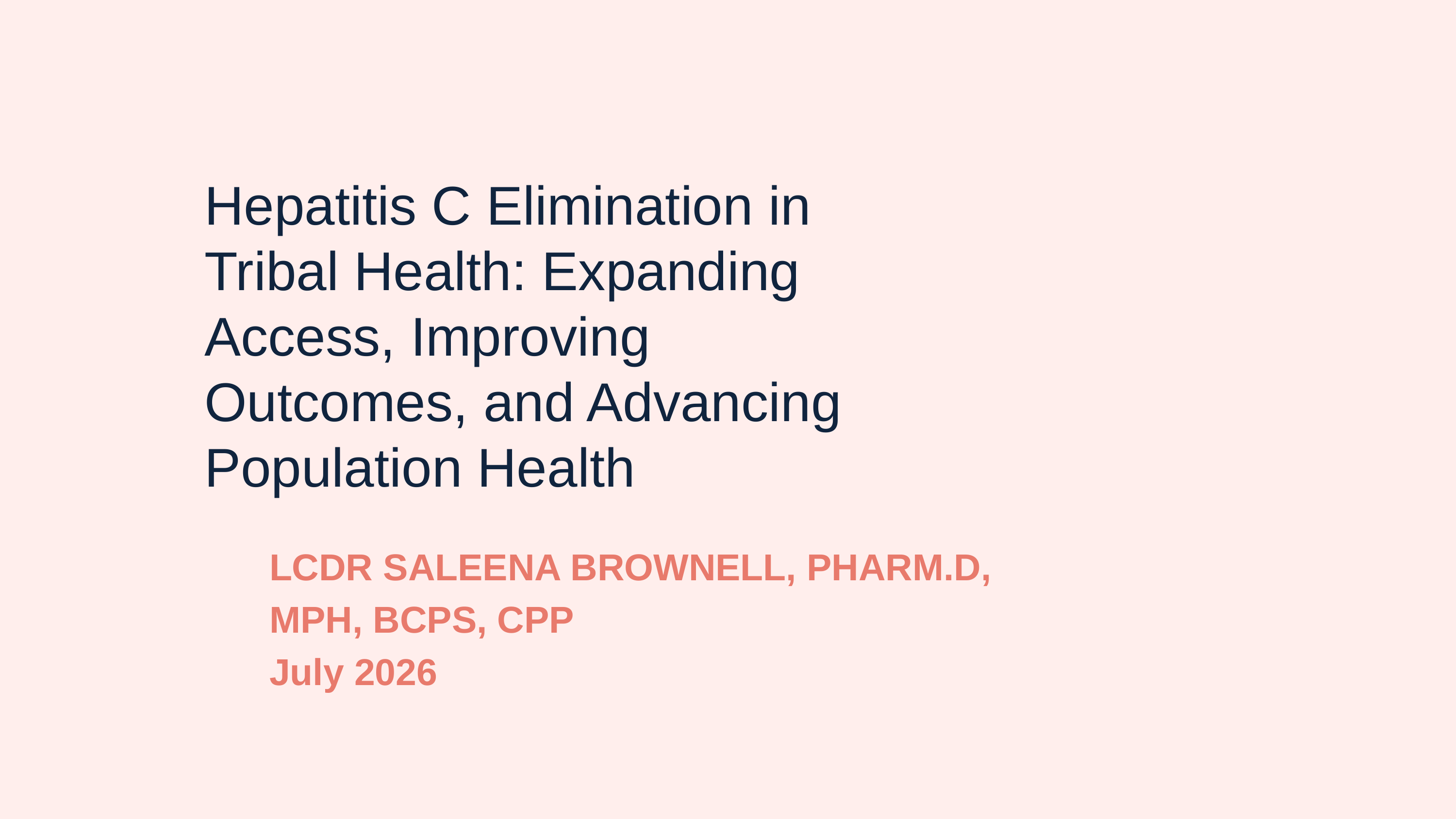

Hepatitis C Elimination in Tribal Health: Expanding Access, Improving Outcomes, and Advancing Population Health

LCDR SALEENA BROWNELL, PHARM.D, MPH, BCPS, CPP
July 2026